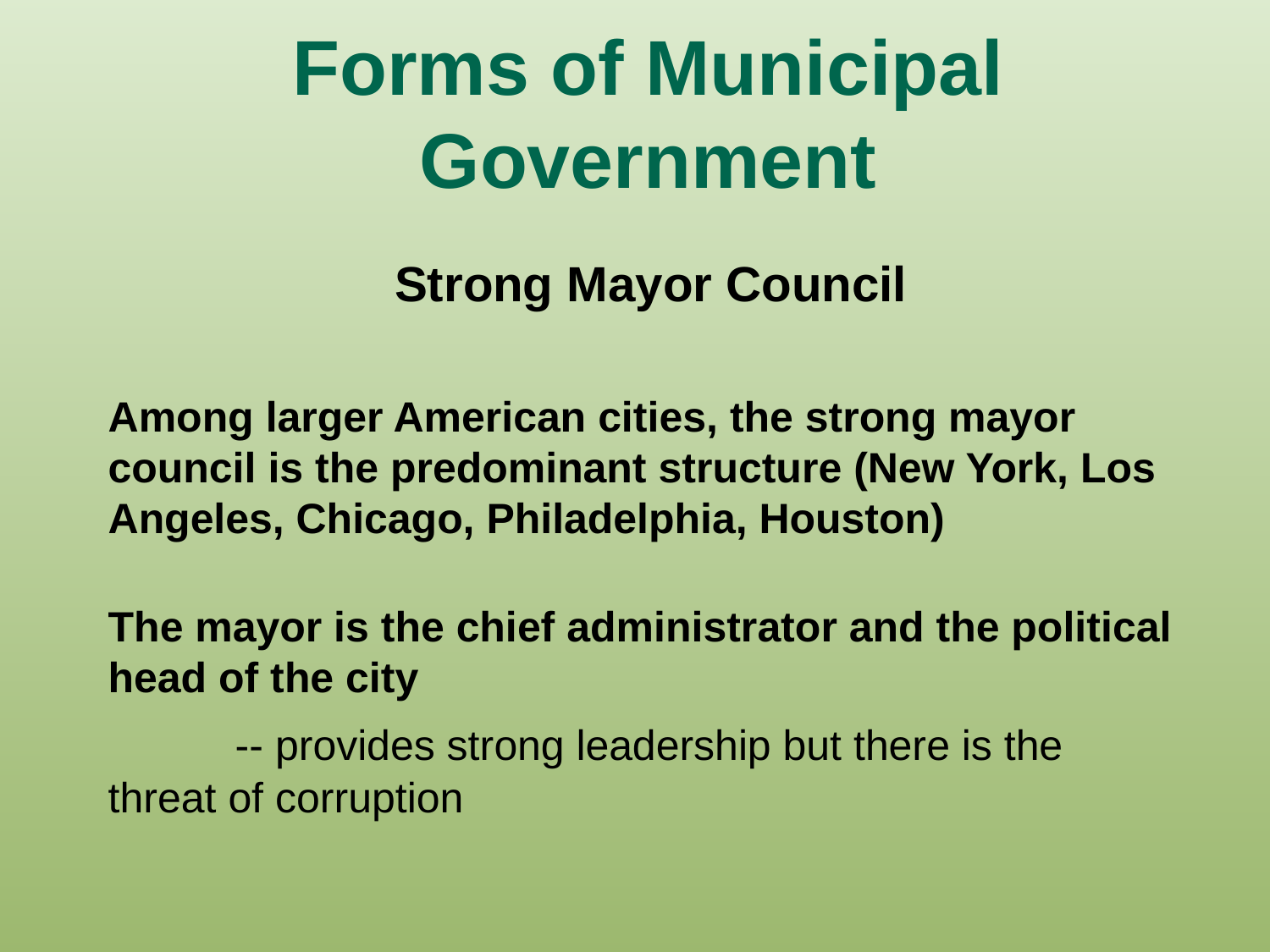

# Forms of Municipal Government
Strong Mayor Council

Among larger American cities, the strong mayor council is the predominant structure (New York, Los Angeles, Chicago, Philadelphia, Houston)

The mayor is the chief administrator and the political head of the city
	-- provides strong leadership but there is the 	threat of corruption